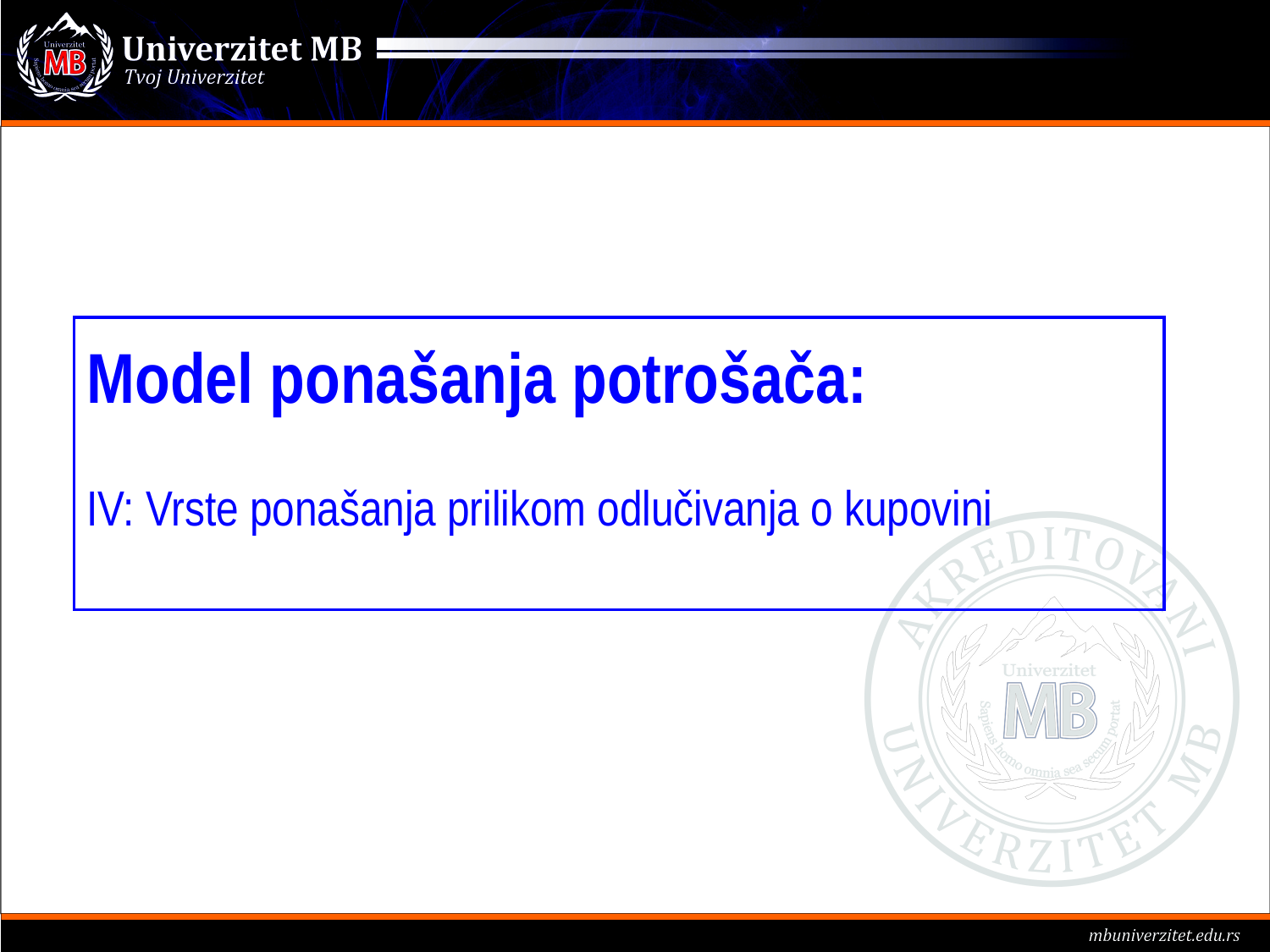

# Model ponašanja potrošača: IV: Vrste ponašanja prilikom odlučivanja o kupovini